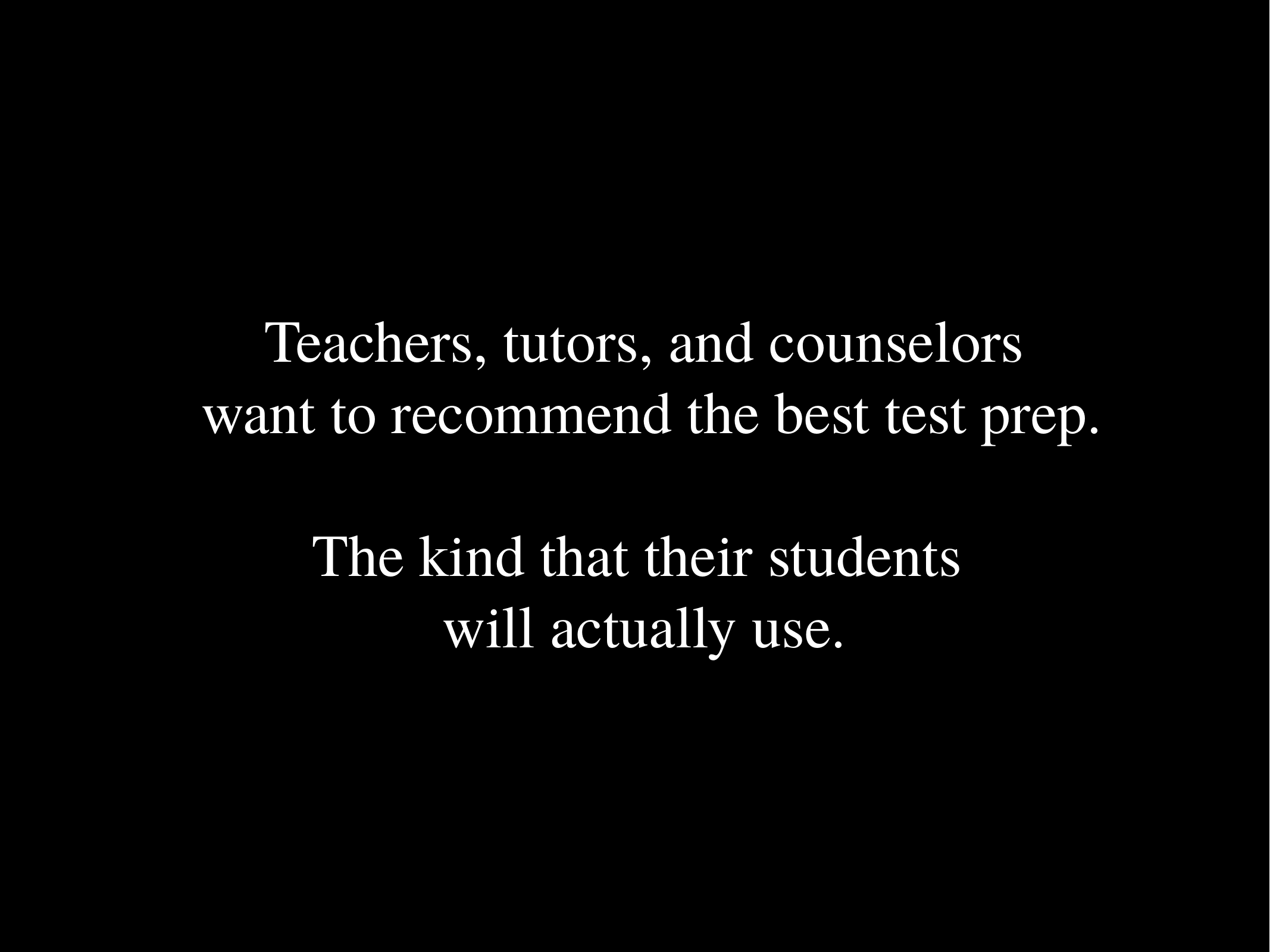

Teachers, tutors, and counselors
 want to recommend the best test prep.

The kind that their students
will actually use.